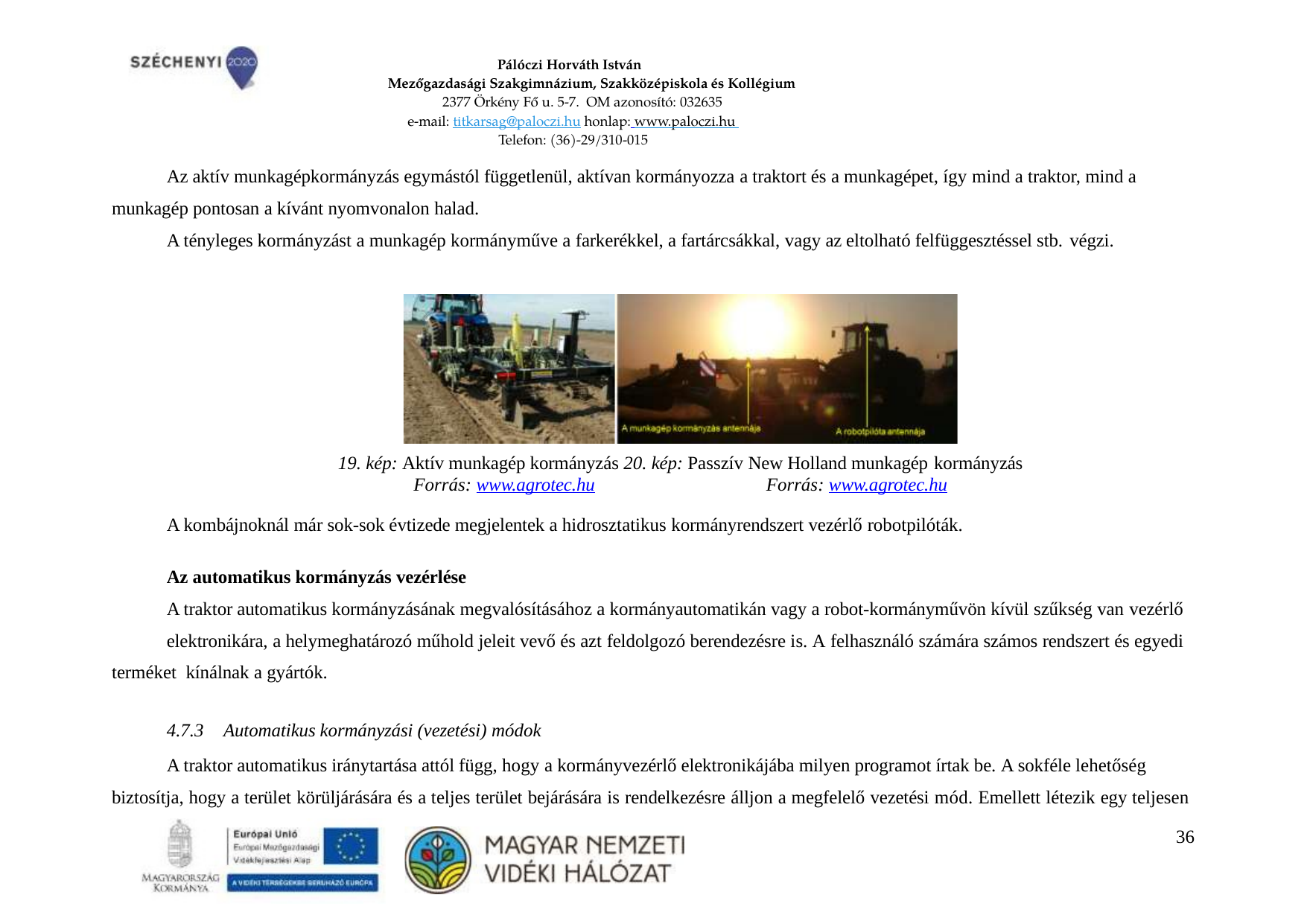

Pálóczi Horváth István
Mezőgazdasági Szakgimnázium, Szakközépiskola és Kollégium
2377 Örkény Fő u. 5-7.  OM azonosító: 032635
e-mail: titkarsag@paloczi.hu honlap: www.paloczi.hu  Telefon: (36)-29/310-015
Az aktív munkagépkormányzás egymástól függetlenül, aktívan kormányozza a traktort és a munkagépet, így mind a traktor, mind a  munkagép pontosan a kívánt nyomvonalon halad.
A tényleges kormányzást a munkagép kormányműve a farkerékkel, a fartárcsákkal, vagy az eltolható felfüggesztéssel stb. végzi.

19. kép: Aktív munkagép kormányzás 20. kép: Passzív New Holland munkagép kormányzás
Forrás: www.agrotec.hu	Forrás: www.agrotec.hu
A kombájnoknál már sok-sok évtizede megjelentek a hidrosztatikus kormányrendszert vezérlő robotpilóták.

Az automatikus kormányzás vezérlése
A traktor automatikus kormányzásának megvalósításához a kormányautomatikán vagy a robot-kormányművön kívül szűkség van vezérlő
elektronikára, a helymeghatározó műhold jeleit vevő és azt feldolgozó berendezésre is. A felhasználó számára számos rendszert és egyedi terméket  kínálnak a gyártók.

4.7.3	Automatikus kormányzási (vezetési) módok
A traktor automatikus iránytartása attól függ, hogy a kormányvezérlő elektronikájába milyen programot írtak be. A sokféle lehetőség  biztosítja, hogy a terület körüljárására és a teljes terület bejárására is rendelkezésre álljon a megfelelő vezetési mód. Emellett létezik egy teljesen
36